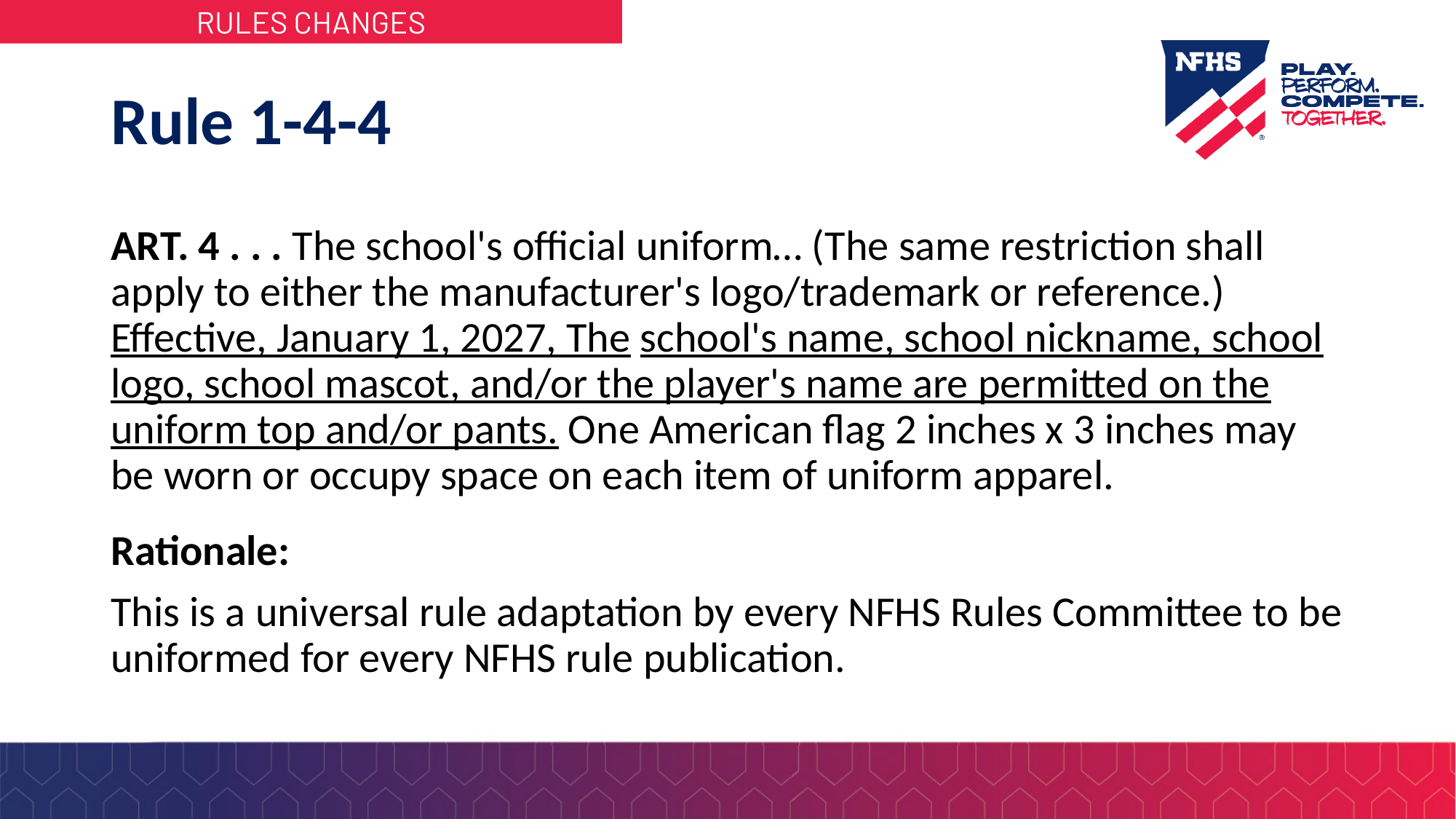

# Rule 1-4-4
ART. 4 . . . The school's official uniform… (The same restriction shall apply to either the manufacturer's logo/trademark or reference.) Effective, January 1, 2027, The school's name, school nickname, school logo, school mascot, and/or the player's name are permitted on the uniform top and/or pants. One American flag 2 inches x 3 inches may be worn or occupy space on each item of uniform apparel.
Rationale:
This is a universal rule adaptation by every NFHS Rules Committee to be uniformed for every NFHS rule publication.